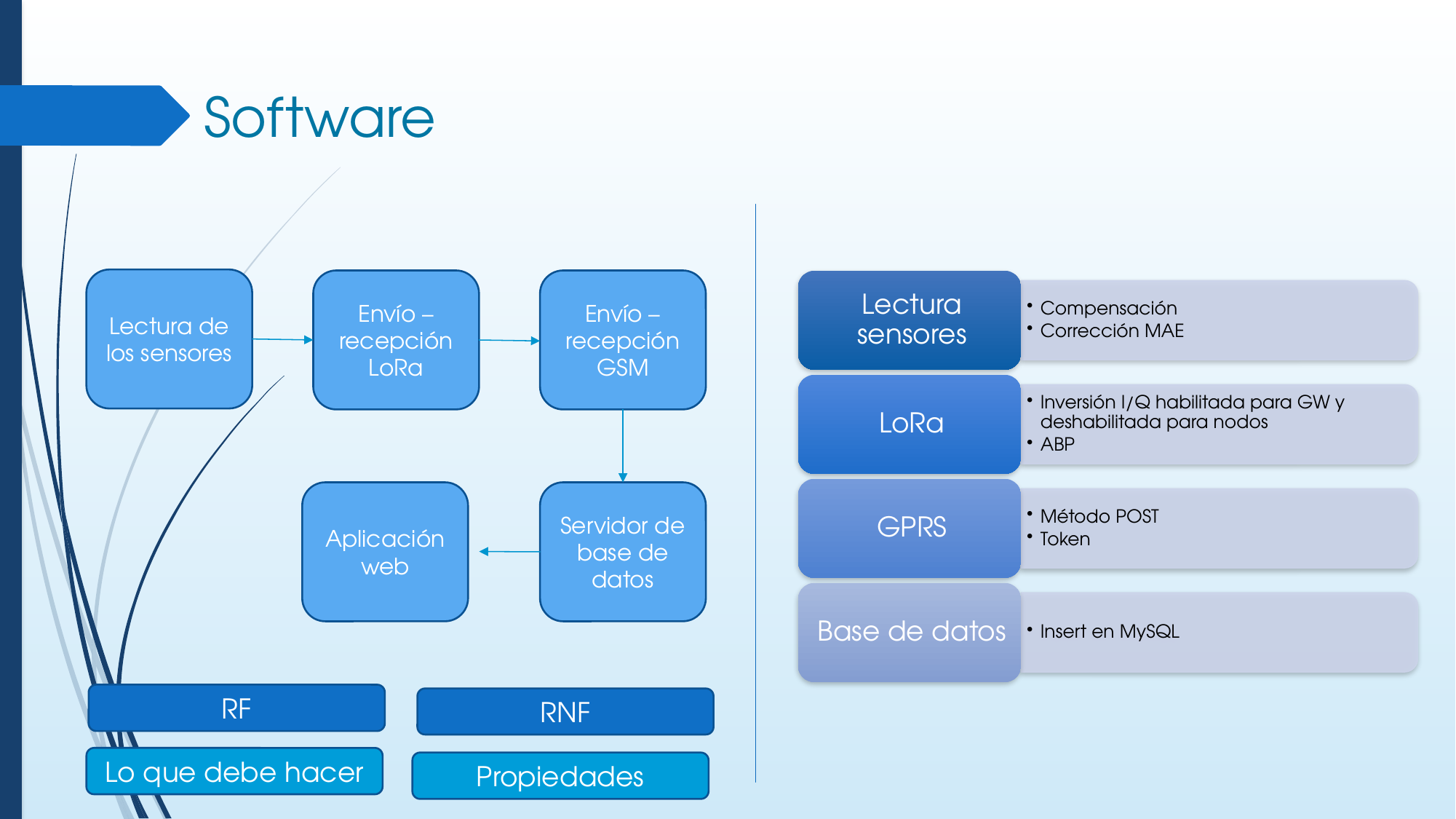

# Software
Lectura de los sensores
Envío – recepción LoRa
Envío – recepción GSM
Compensación
Corrección MAE
Lectura sensores
Inversión I/Q habilitada para GW y deshabilitada para nodos
ABP
LoRa
Método POST
Token
GPRS
Insert en MySQL
Base de datos
Aplicación web
Servidor de base de datos
RF
RNF
Lo que debe hacer
Propiedades